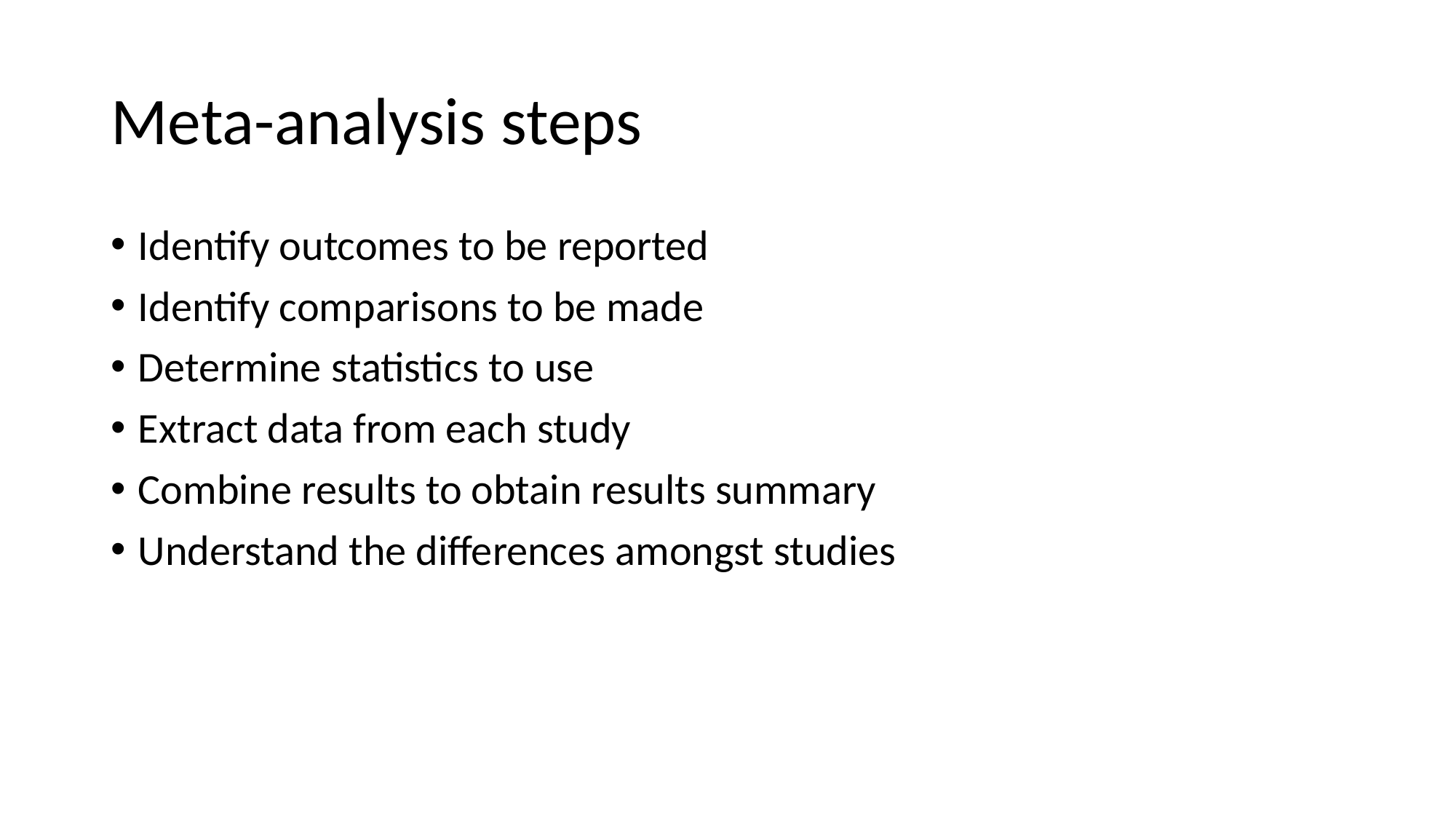

# Meta-analysis steps
Identify outcomes to be reported
Identify comparisons to be made
Determine statistics to use
Extract data from each study
Combine results to obtain results summary
Understand the differences amongst studies